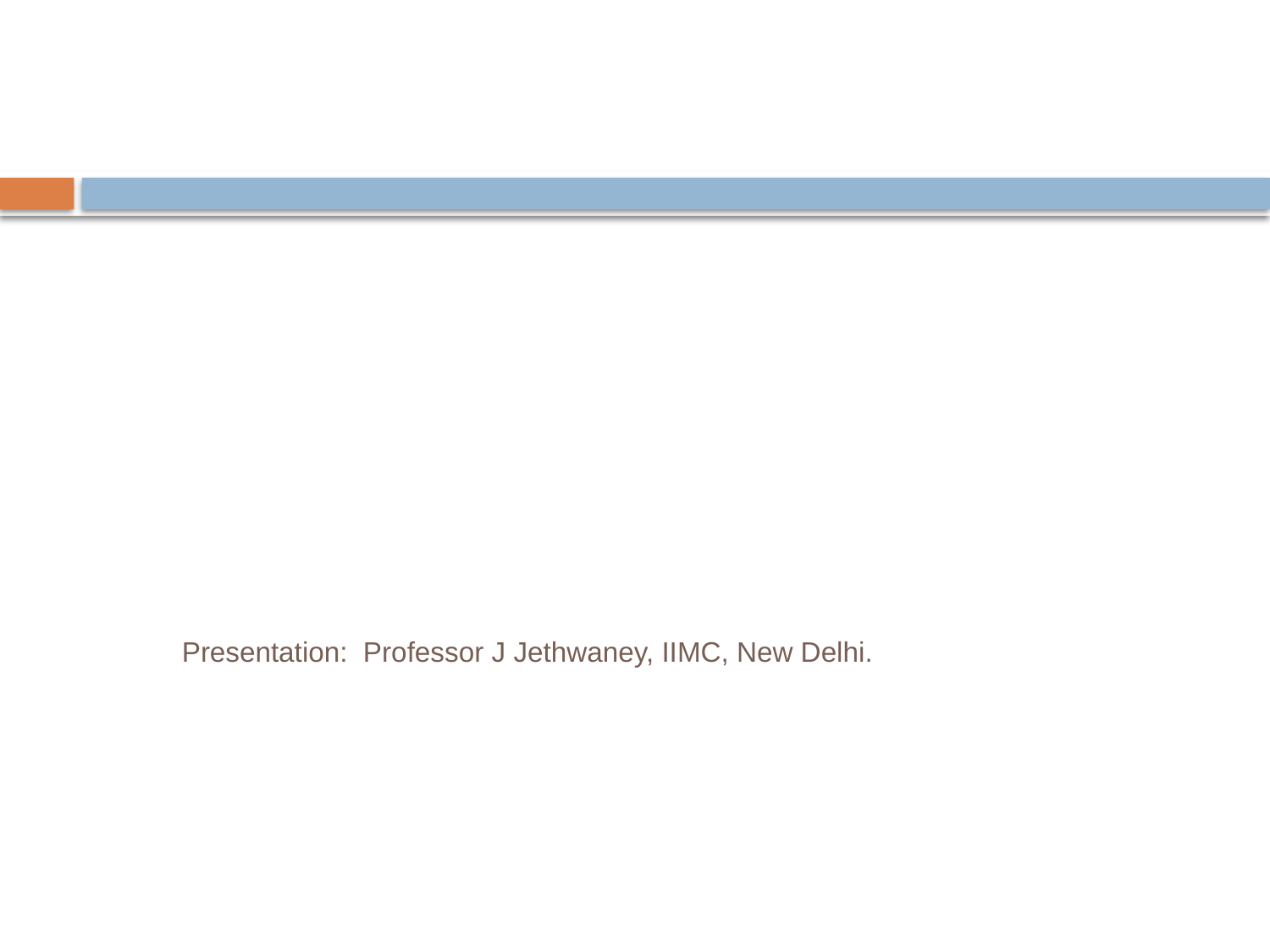

# Presentation:  Professor J Jethwaney, IIMC, New Delhi.